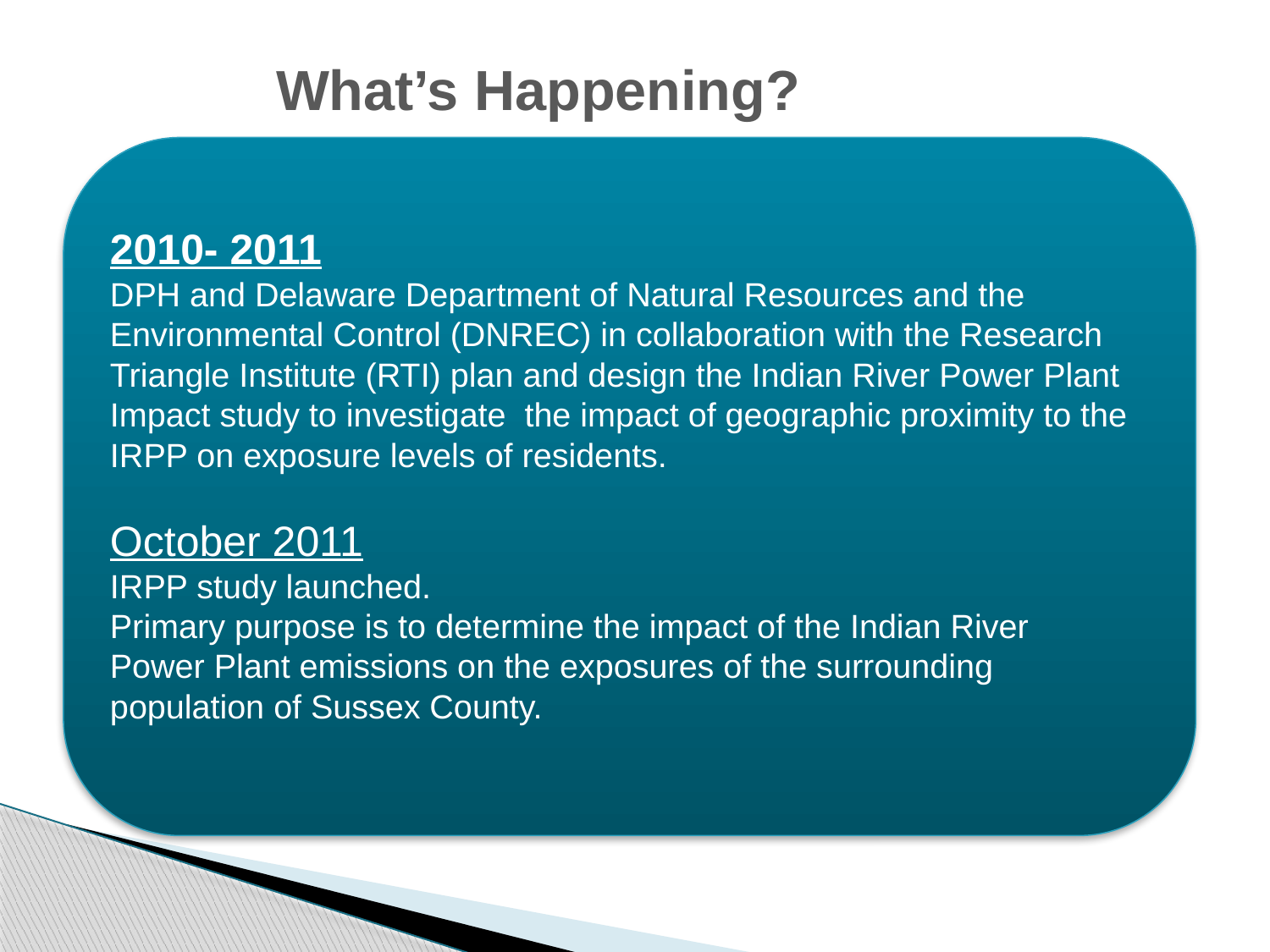

# What’s Happening?

2010- 2011
DPH and Delaware Department of Natural Resources and the Environmental Control (DNREC) in collaboration with the Research Triangle Institute (RTI) plan and design the Indian River Power Plant Impact study to investigate  the impact of geographic proximity to the IRPP on exposure levels of residents.

October 2011
IRPP study launched.
Primary purpose is to determine the impact of the Indian River      Power Plant emissions on the exposures of the surrounding    population of Sussex County.